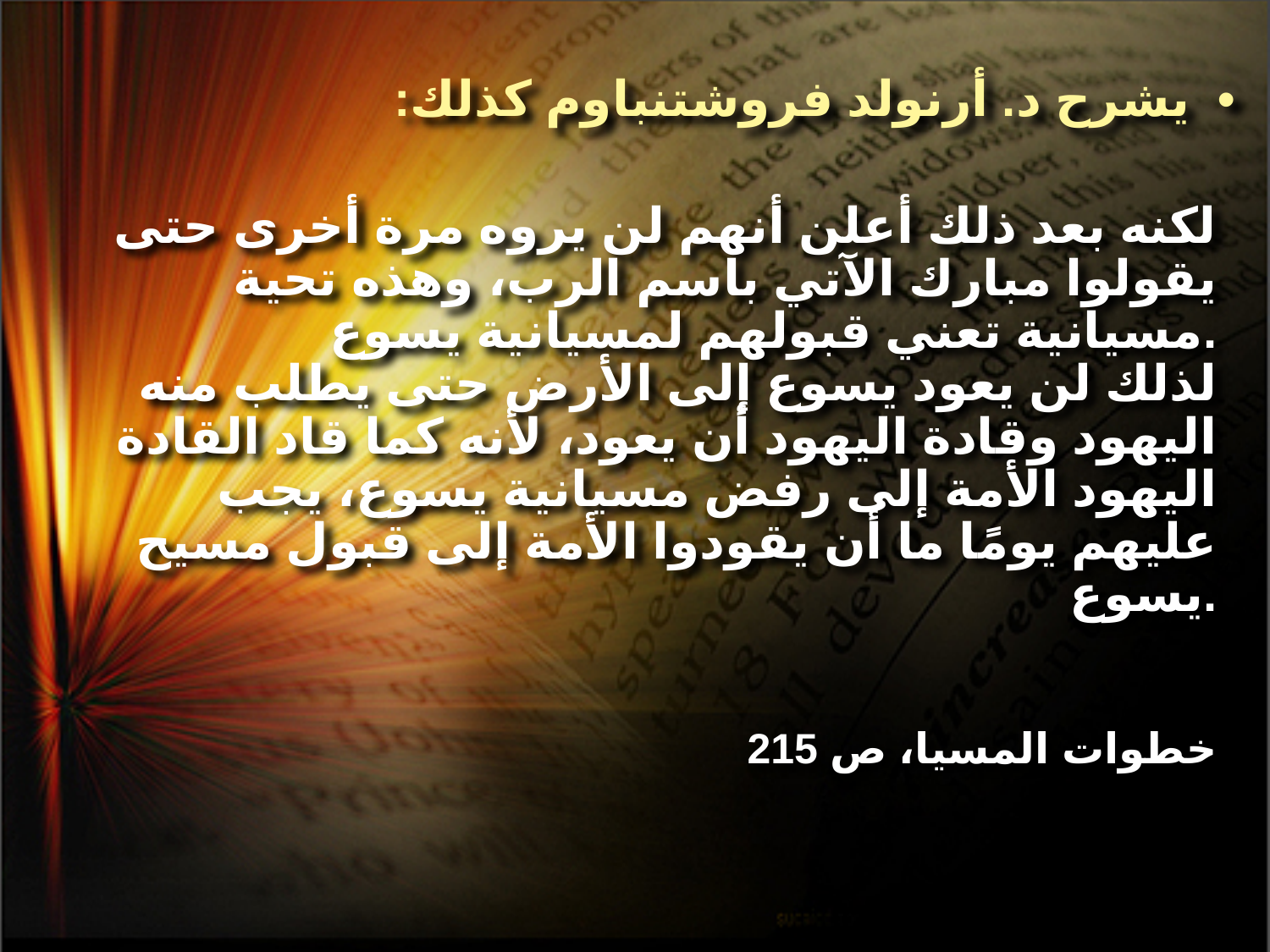

•  يشرح د. أرنولد فروشتنباوم كذلك:
لكنه بعد ذلك أعلن أنهم لن يروه مرة أخرى حتى يقولوا مبارك الآتي باسم الرب، وهذه تحية مسيانية تعني قبولهم لمسيانية يسوع.
لذلك لن يعود يسوع إلى الأرض حتى يطلب منه اليهود وقادة اليهود أن يعود، لأنه كما قاد القادة اليهود الأمة إلى رفض مسيانية يسوع، يجب عليهم يومًا ما أن يقودوا الأمة إلى قبول مسيح يسوع.

خطوات المسيا، ص 215